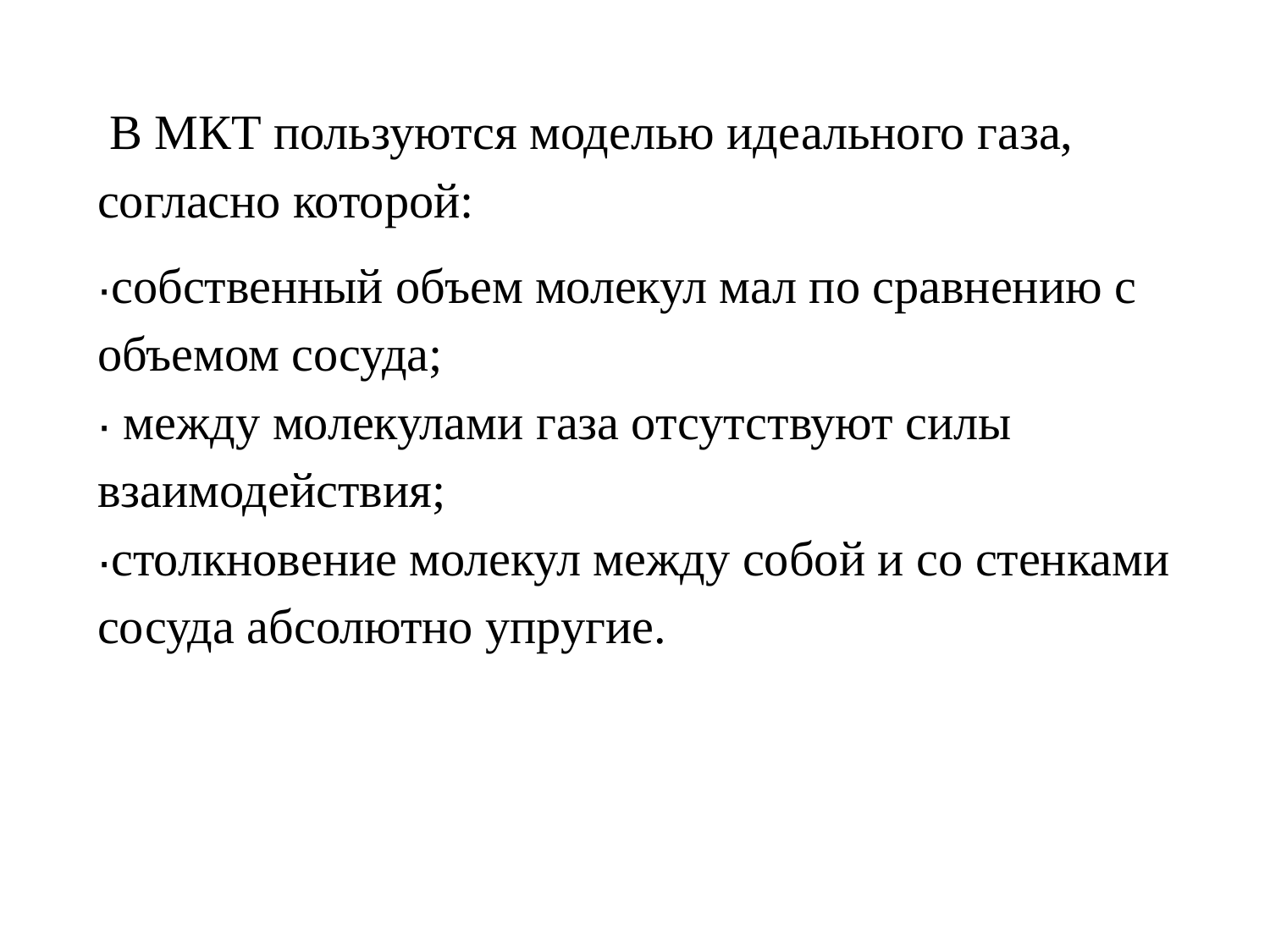

В МКТ пользуются моделью идеального газа, согласно которой:
собственный объем молекул мал по сравнению с объемом сосуда;
 между молекулами газа отсутствуют силы взаимодействия;
столкновение молекул между собой и со стенками сосуда абсолютно упругие.